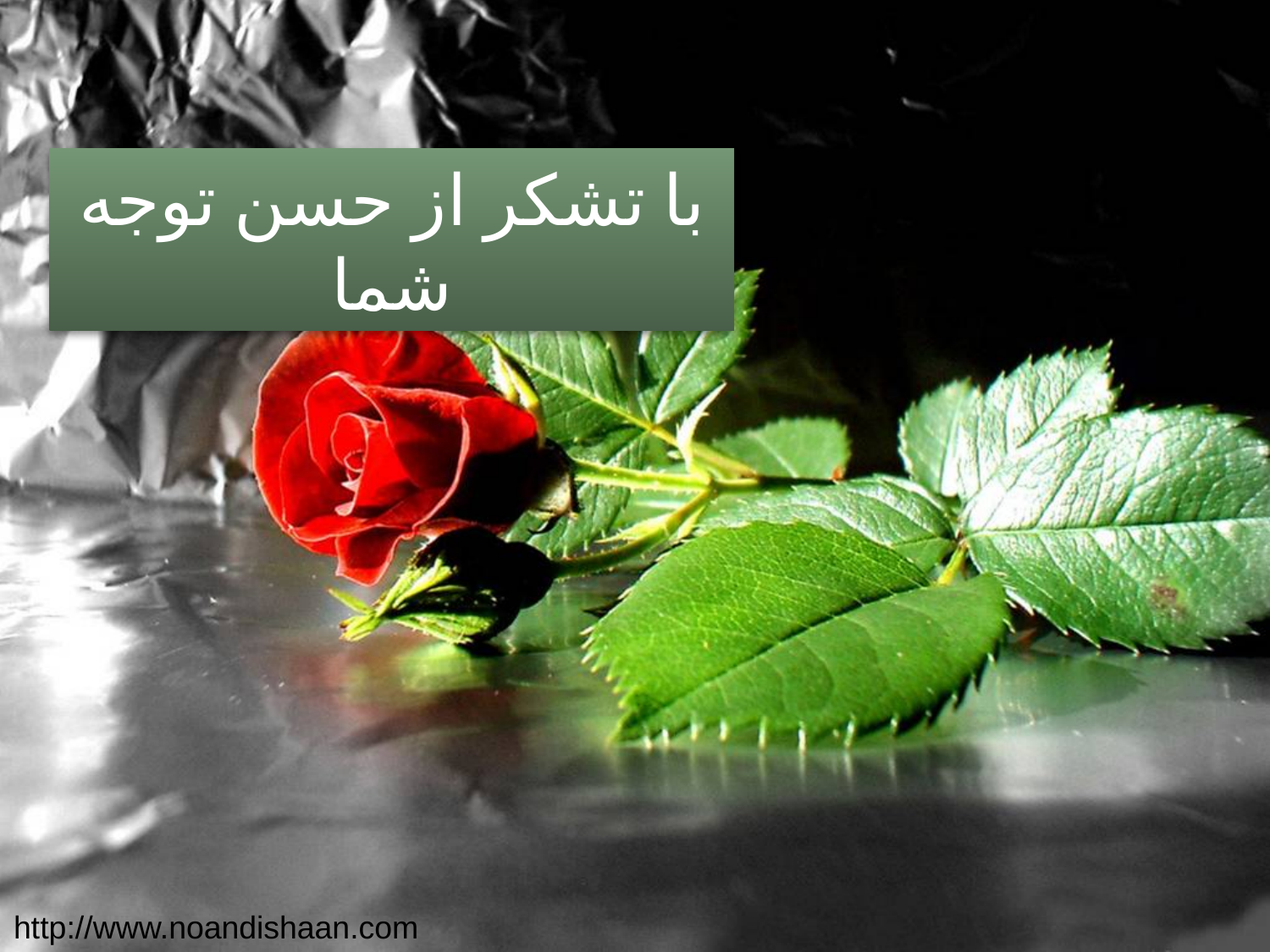

با تشكر از حسن توجه شما
http://www.noandishaan.com